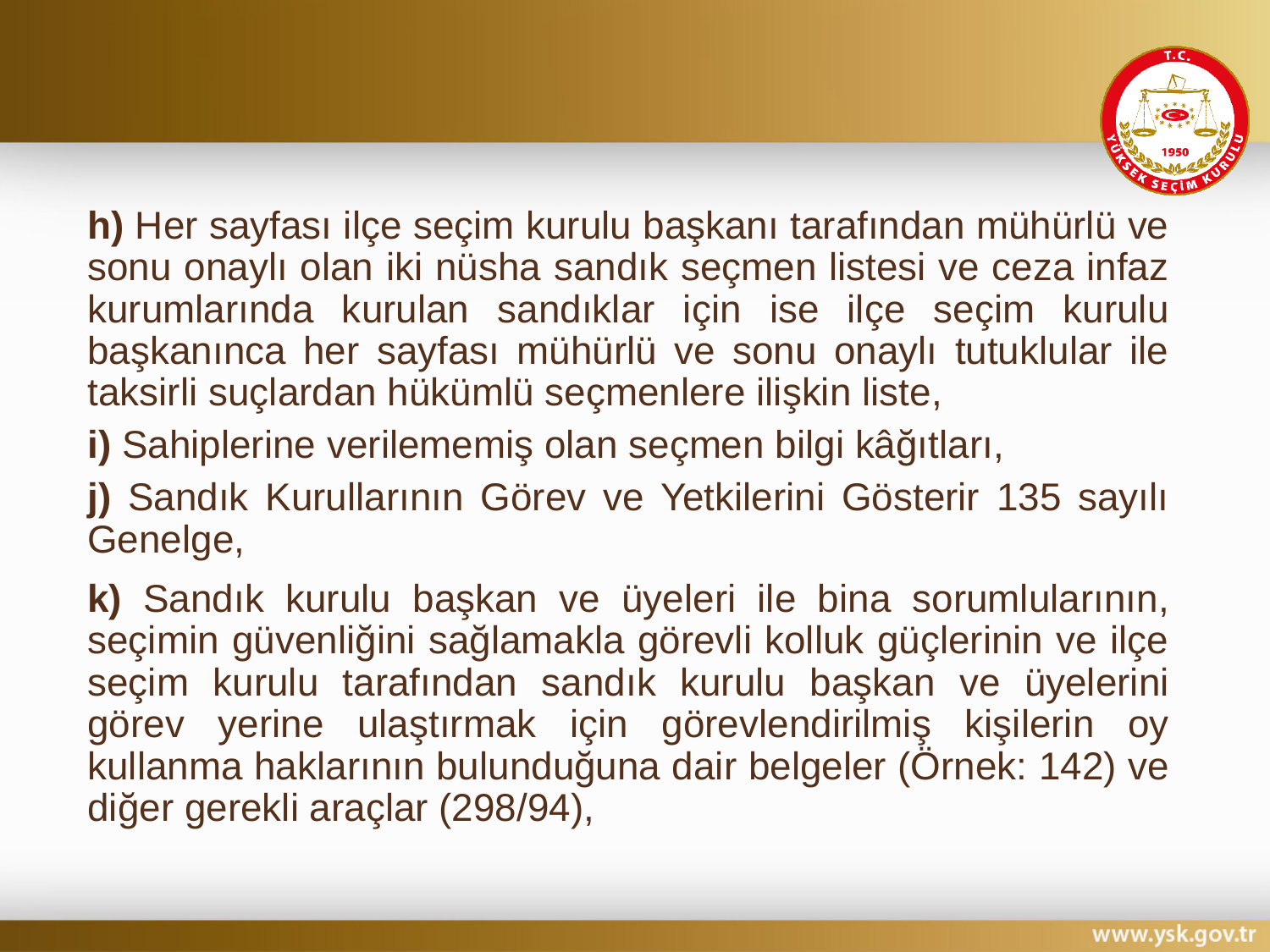

#

h) Her sayfası ilçe seçim kurulu başkanı tarafından mühürlü ve sonu onaylı olan iki nüsha sandık seçmen listesi ve ceza infaz kurumlarında kurulan sandıklar için ise ilçe seçim kurulu başkanınca her sayfası mühürlü ve sonu onaylı tutuklular ile taksirli suçlardan hükümlü seçmenlere ilişkin liste,
i) Sahiplerine verilememiş olan seçmen bilgi kâğıtları,
j) Sandık Kurullarının Görev ve Yetkilerini Gösterir 135 sayılı Genelge,
k) Sandık kurulu başkan ve üyeleri ile bina sorumlularının, seçimin güvenliğini sağlamakla görevli kolluk güçlerinin ve ilçe seçim kurulu tarafından sandık kurulu başkan ve üyelerini görev yerine ulaştırmak için görevlendirilmiş kişilerin oy kullanma haklarının bulunduğuna dair belgeler (Örnek: 142) ve diğer gerekli araçlar (298/94),